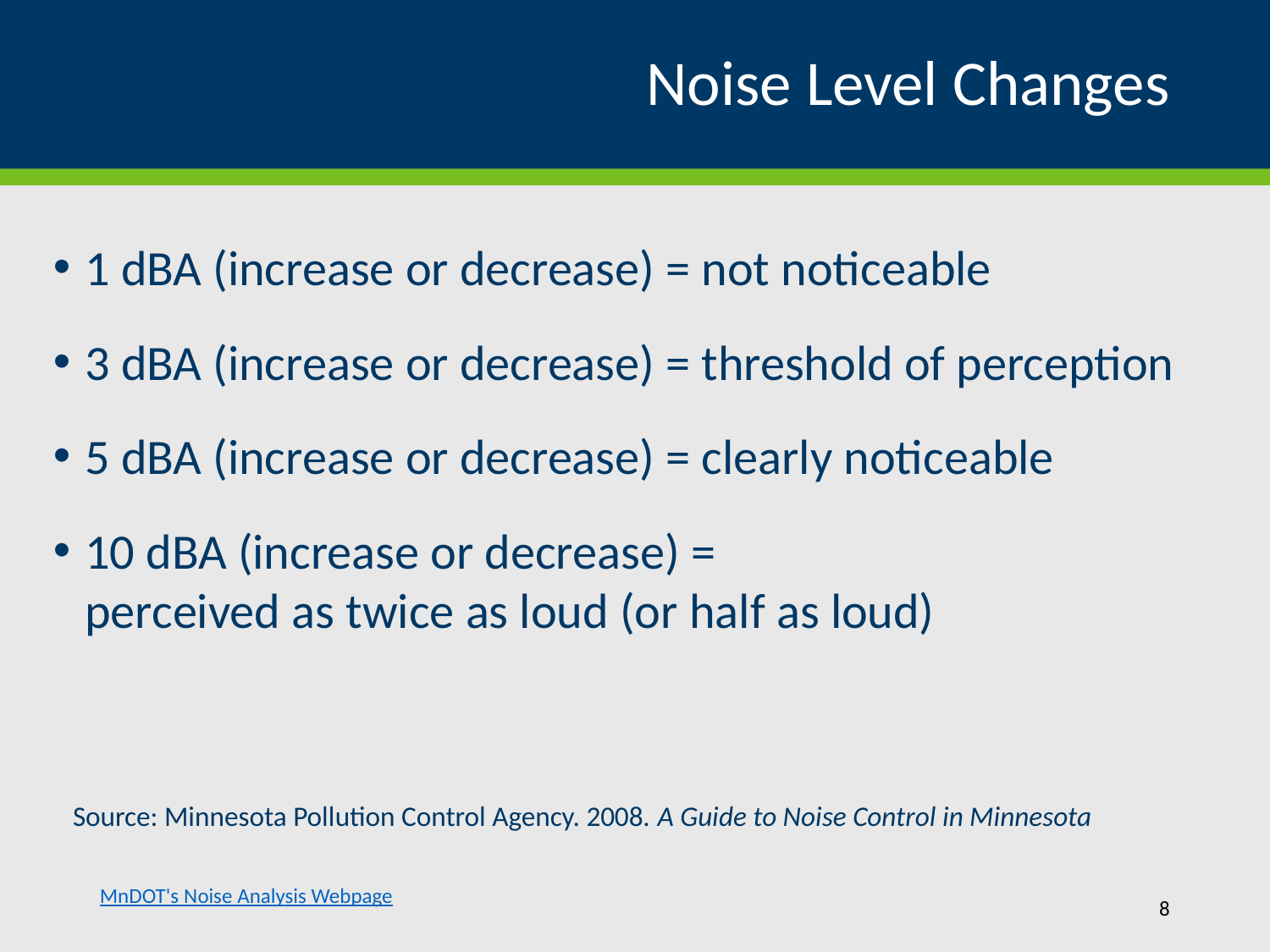

# Noise Level Changes
1 dBA (increase or decrease) = not noticeable
3 dBA (increase or decrease) = threshold of perception
5 dBA (increase or decrease) = clearly noticeable
10 dBA (increase or decrease) =
perceived as twice as loud (or half as loud)

Source: Minnesota Pollution Control Agency. 2008. A Guide to Noise Control in Minnesota
MnDOT's Noise Analysis Webpage
8